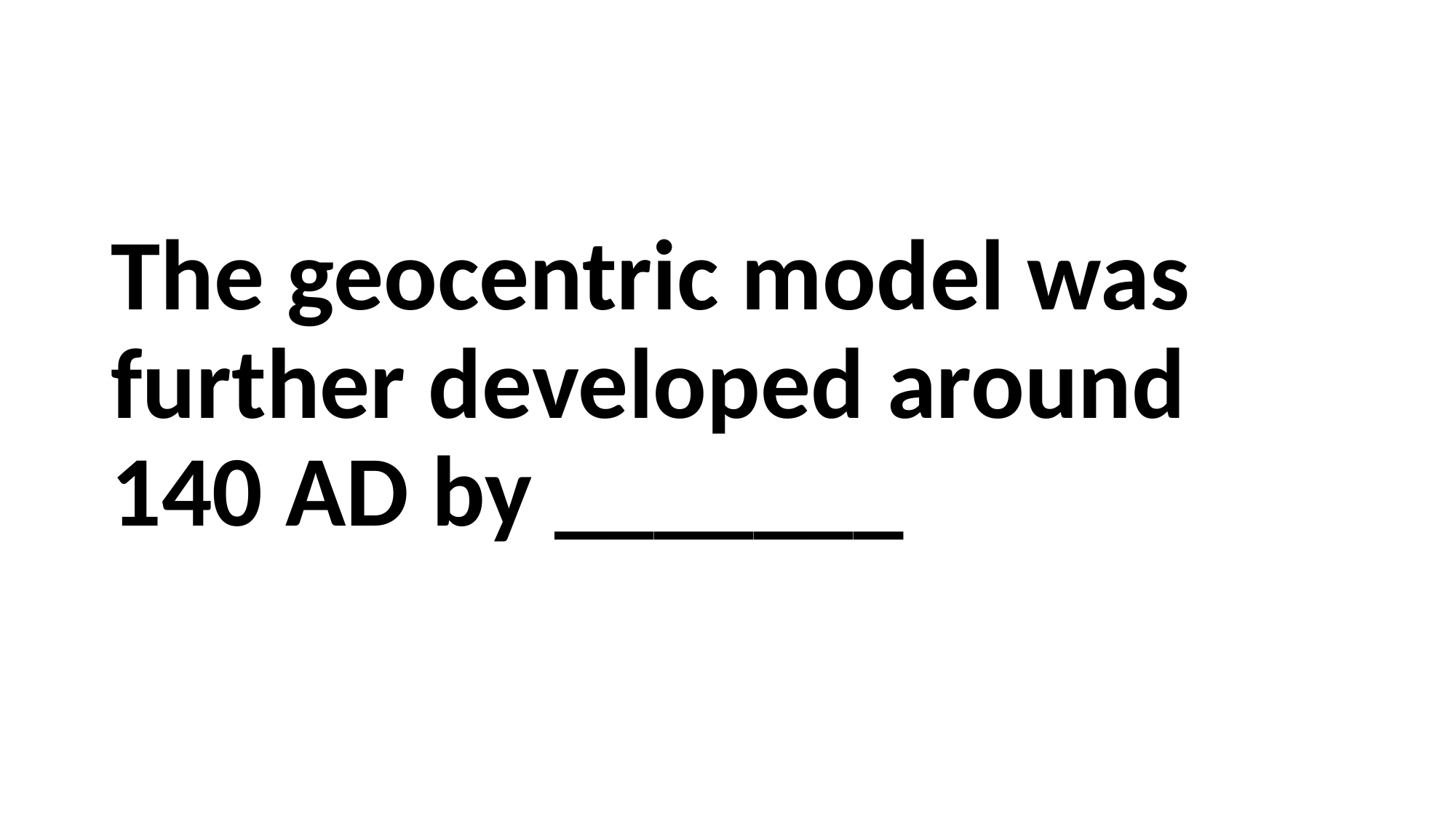

#
The geocentric model was further developed around 140 AD by _______